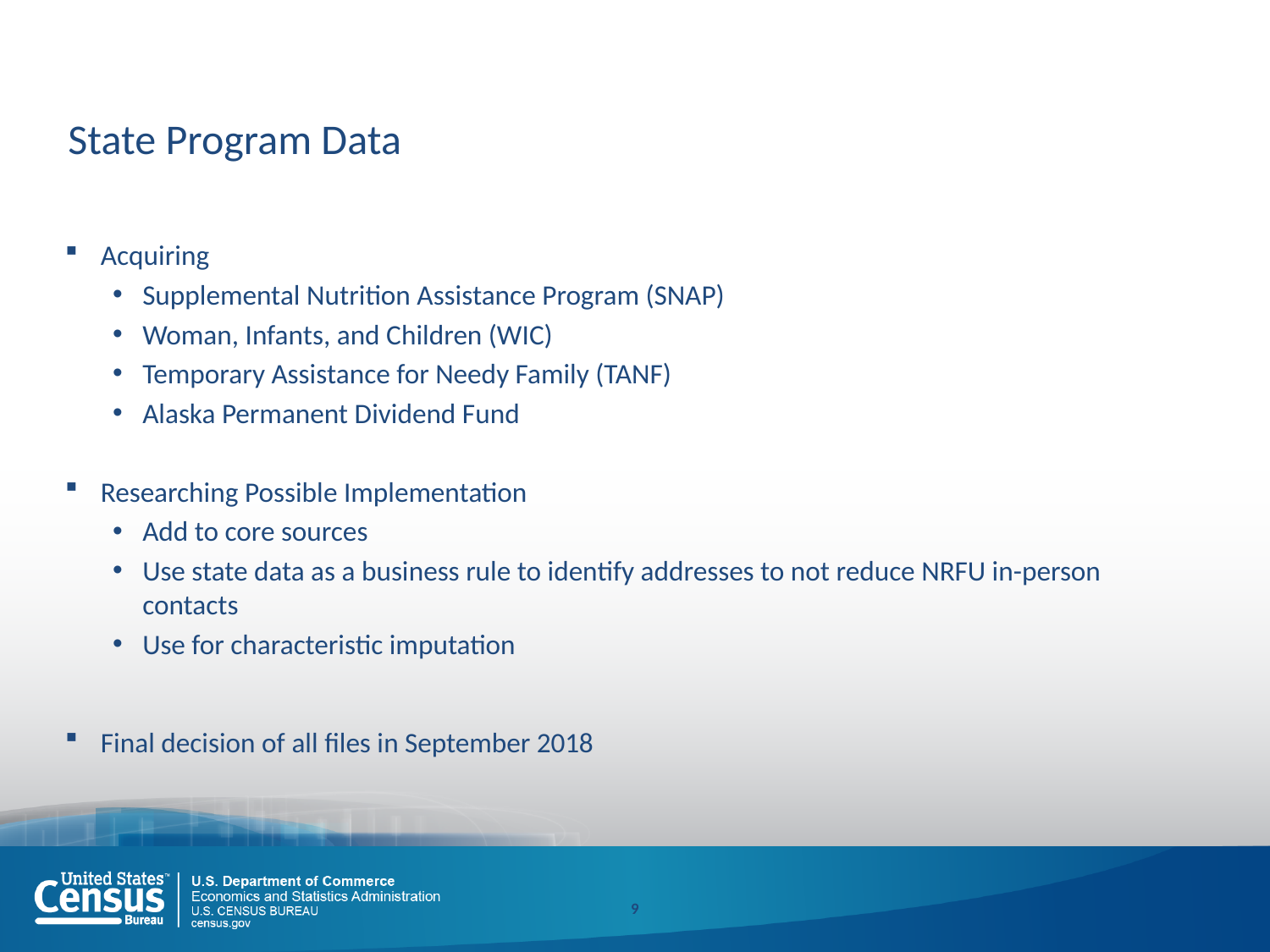

State Program Data

Acquiring
Supplemental Nutrition Assistance Program (SNAP)
Woman, Infants, and Children (WIC)
Temporary Assistance for Needy Family (TANF)
Alaska Permanent Dividend Fund

Researching Possible Implementation
Add to core sources
Use state data as a business rule to identify addresses to not reduce NRFU in-person contacts
Use for characteristic imputation

Final decision of all files in September 2018

9